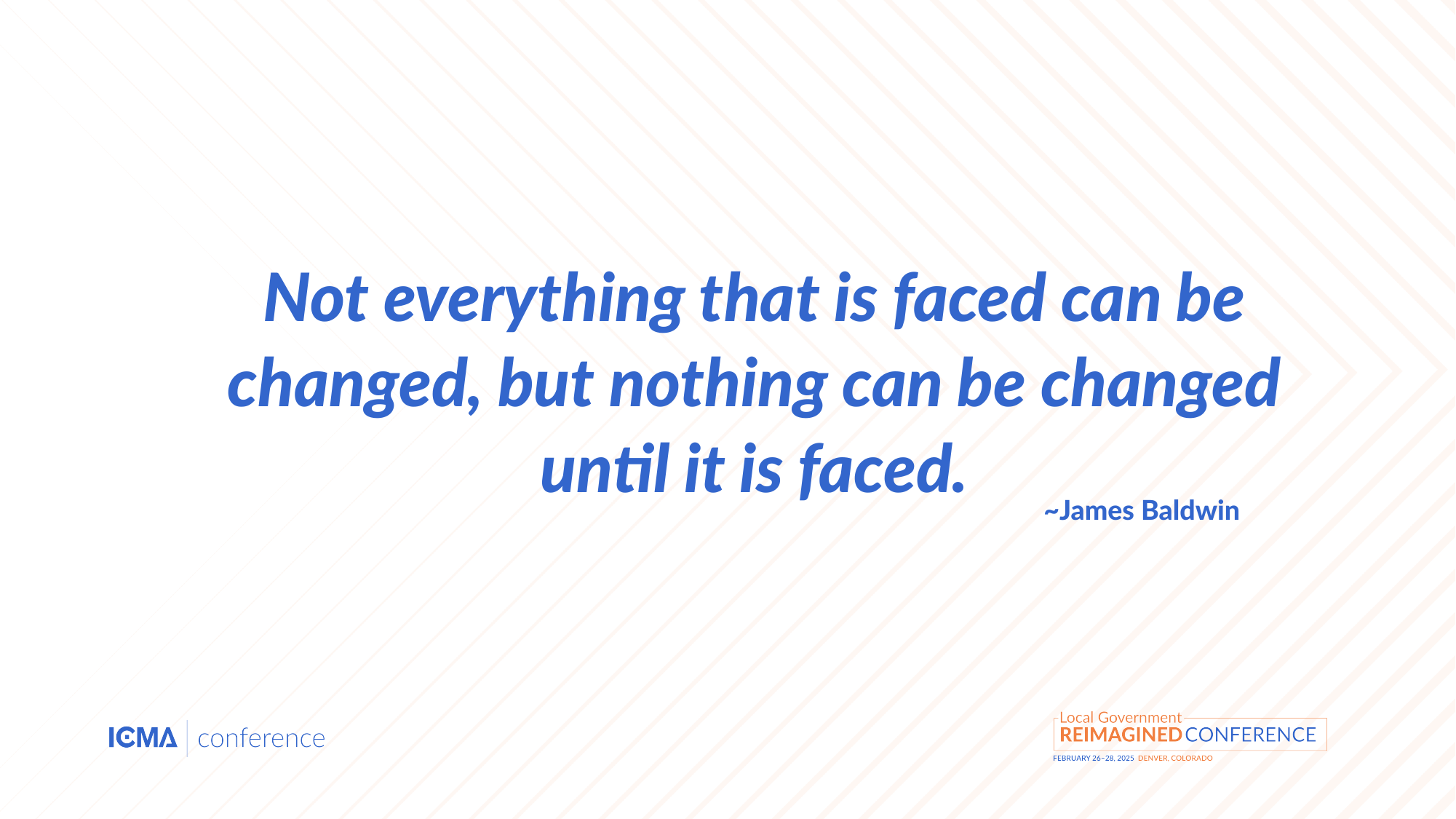

Not everything that is faced can be changed, but nothing can be changed until it is faced.
~James Baldwin